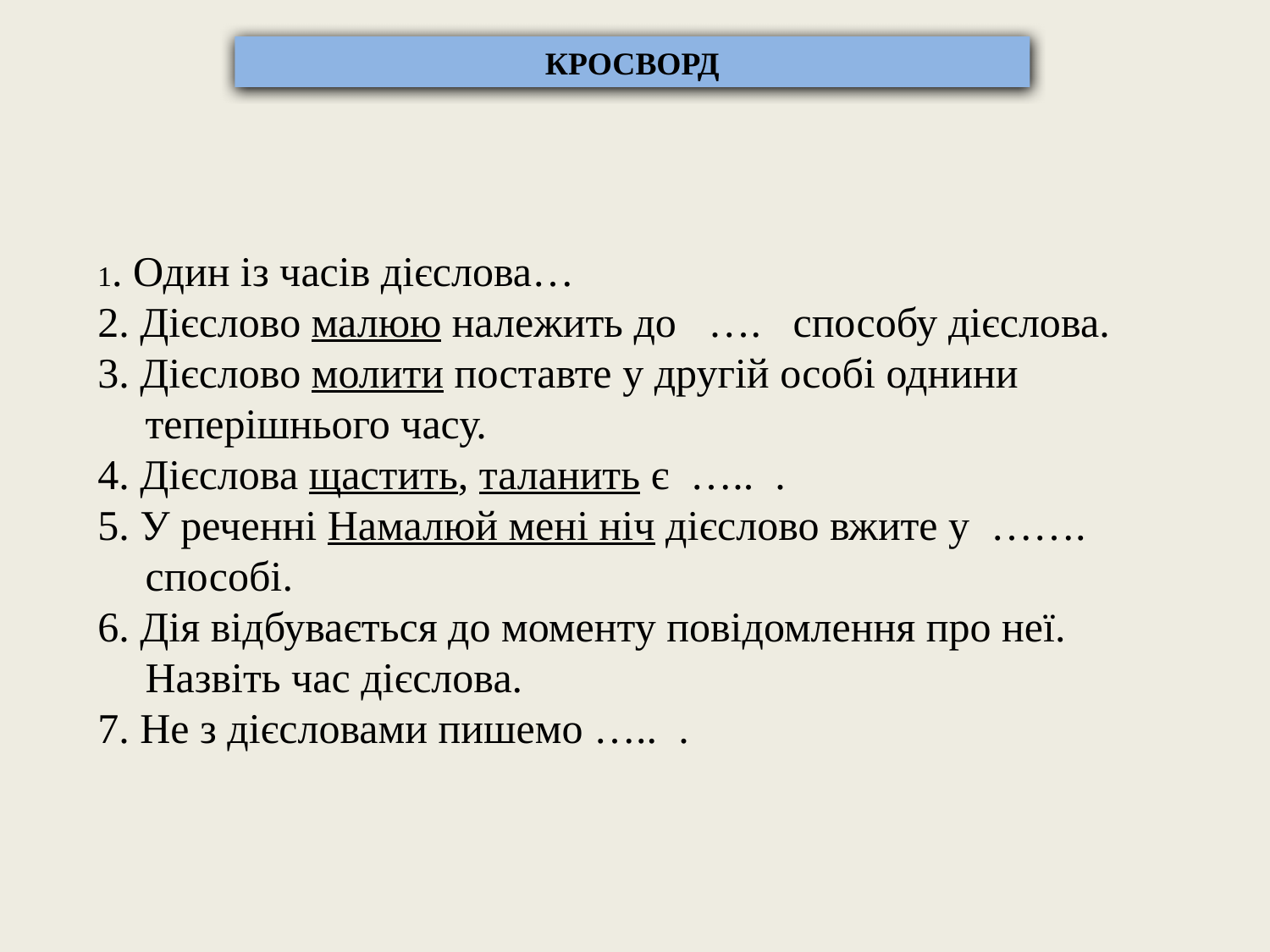

КРОСВОРД

1. Один із часів дієслова…
2. Дієслово малюю належить до   ….   способу дієслова.
3. Дієслово молити поставте у другій особі однини теперішнього часу.
4. Дієслова щастить, таланить є  …..  .
5. У реченні Намалюй мені ніч дієслово вжите у  …….  способі.
6. Дія відбувається до моменту повідомлення про неї. Назвіть час дієслова.
7. Не з дієсловами пишемо …..  .